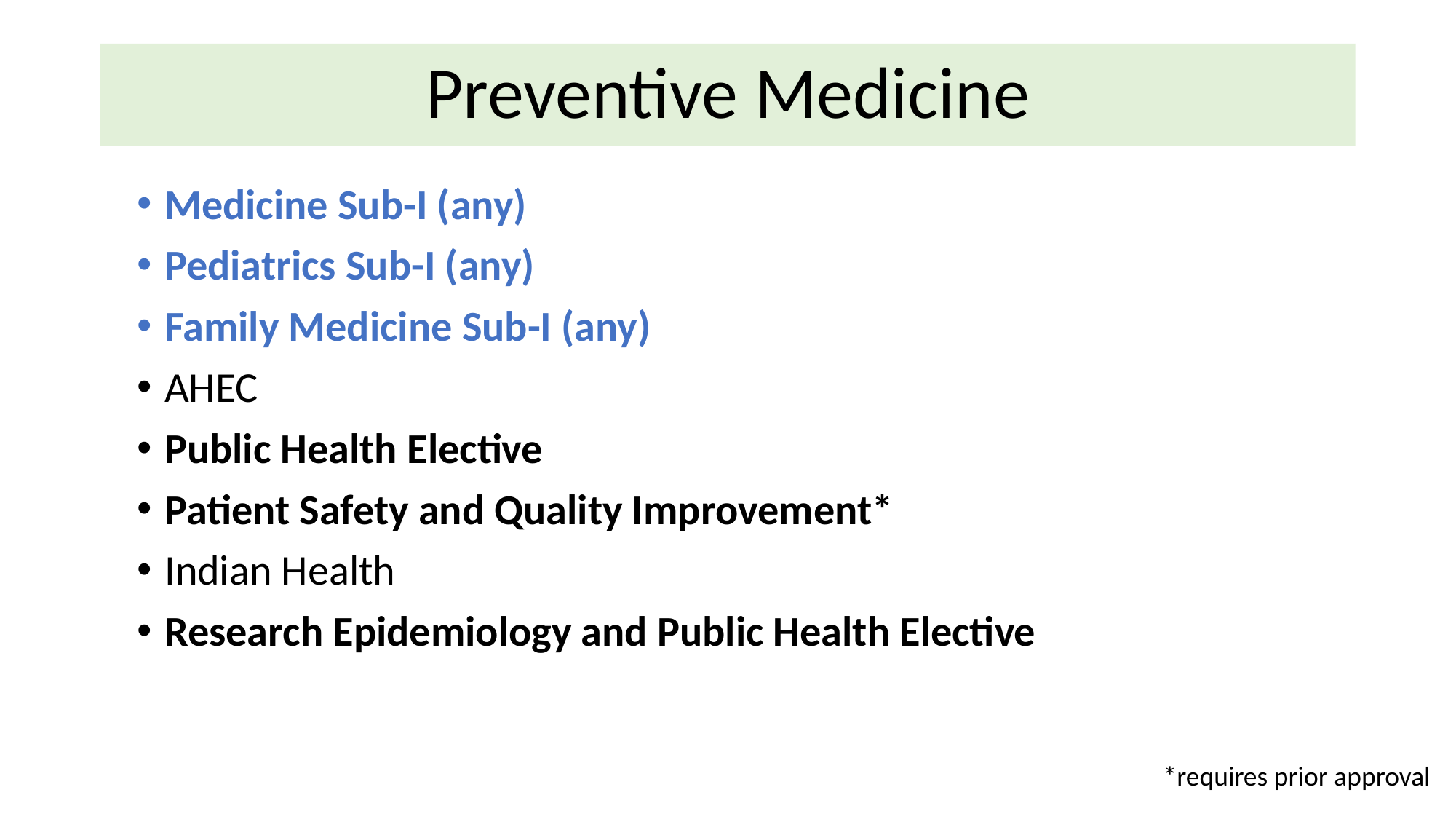

# Prev Med
Preventive Medicine
​Medicine​ Sub-I (any)
Pediatrics​ Sub-I (any)
Family Medicine​ Sub-I (any)
AHEC​
Public Health​ Elective
Patient Safety and Quality Improvement​*
Indian Health ​
Research Epidemiology and Public Health Elective

*requires prior approval